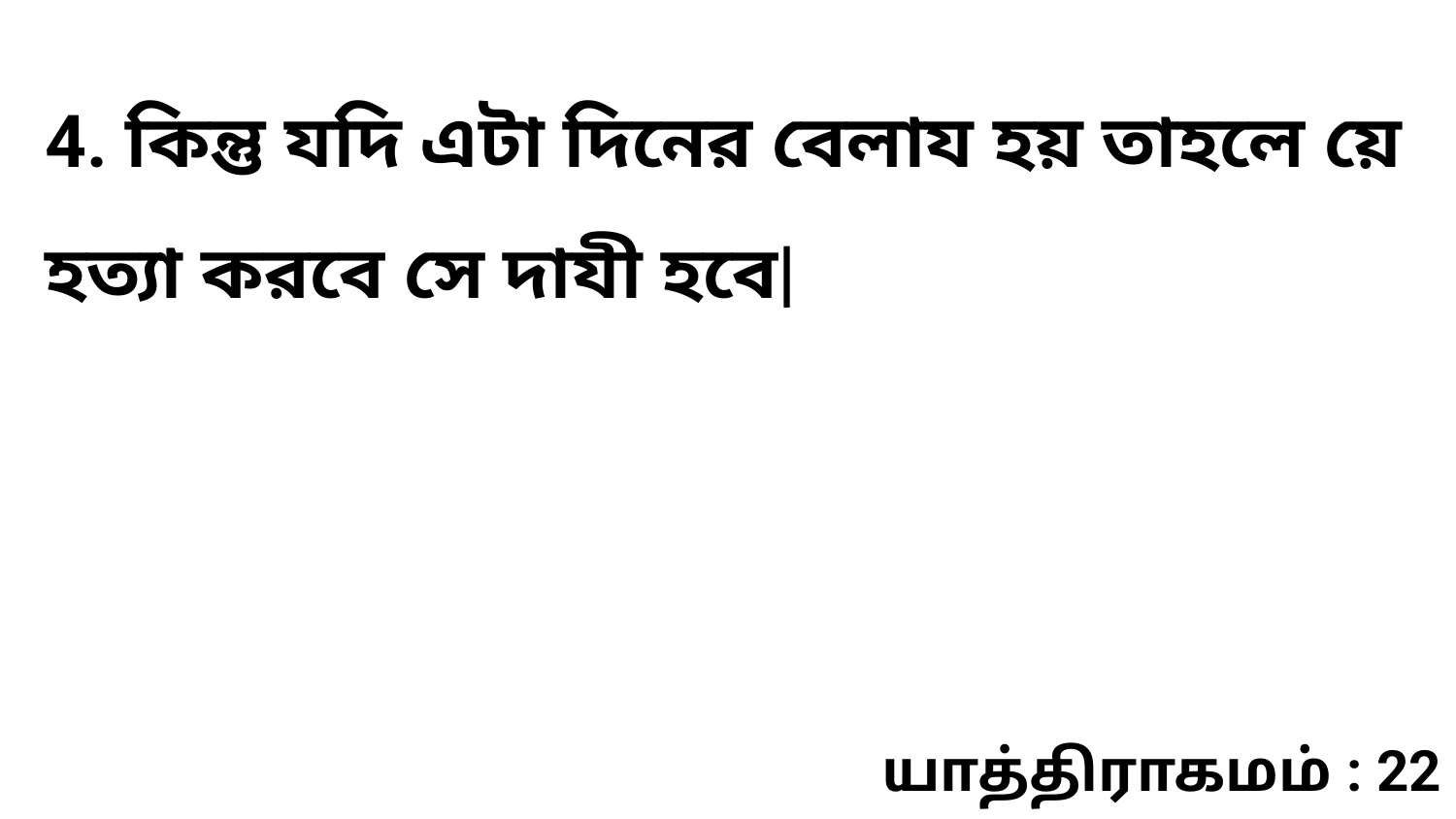

4. কিন্তু যদি এটা দিনের বেলায হয় তাহলে য়ে হত্যা করবে সে দাযী হবে|
யாத்திராகமம் : 22